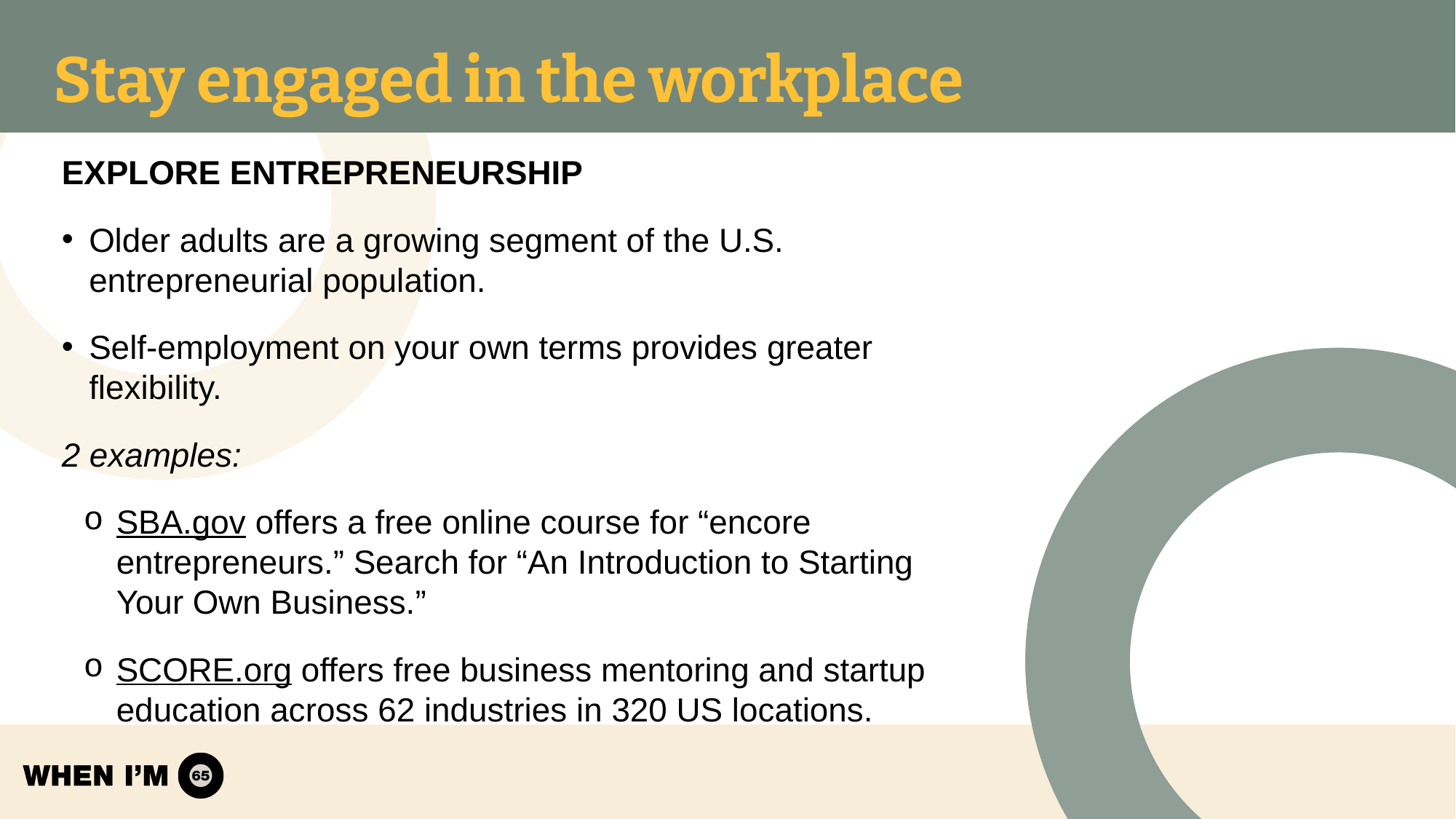

# Stay engaged in the workplace
EXPLORE ENTREPRENEURSHIP
Older adults are a growing segment of the U.S. entrepreneurial population.
Self-employment on your own terms provides greater flexibility.
2 examples:
SBA.gov offers a free online course for “encore entrepreneurs.” Search for “An Introduction to Starting Your Own Business.”
SCORE.org offers free business mentoring and startup education across 62 industries in 320 US locations.